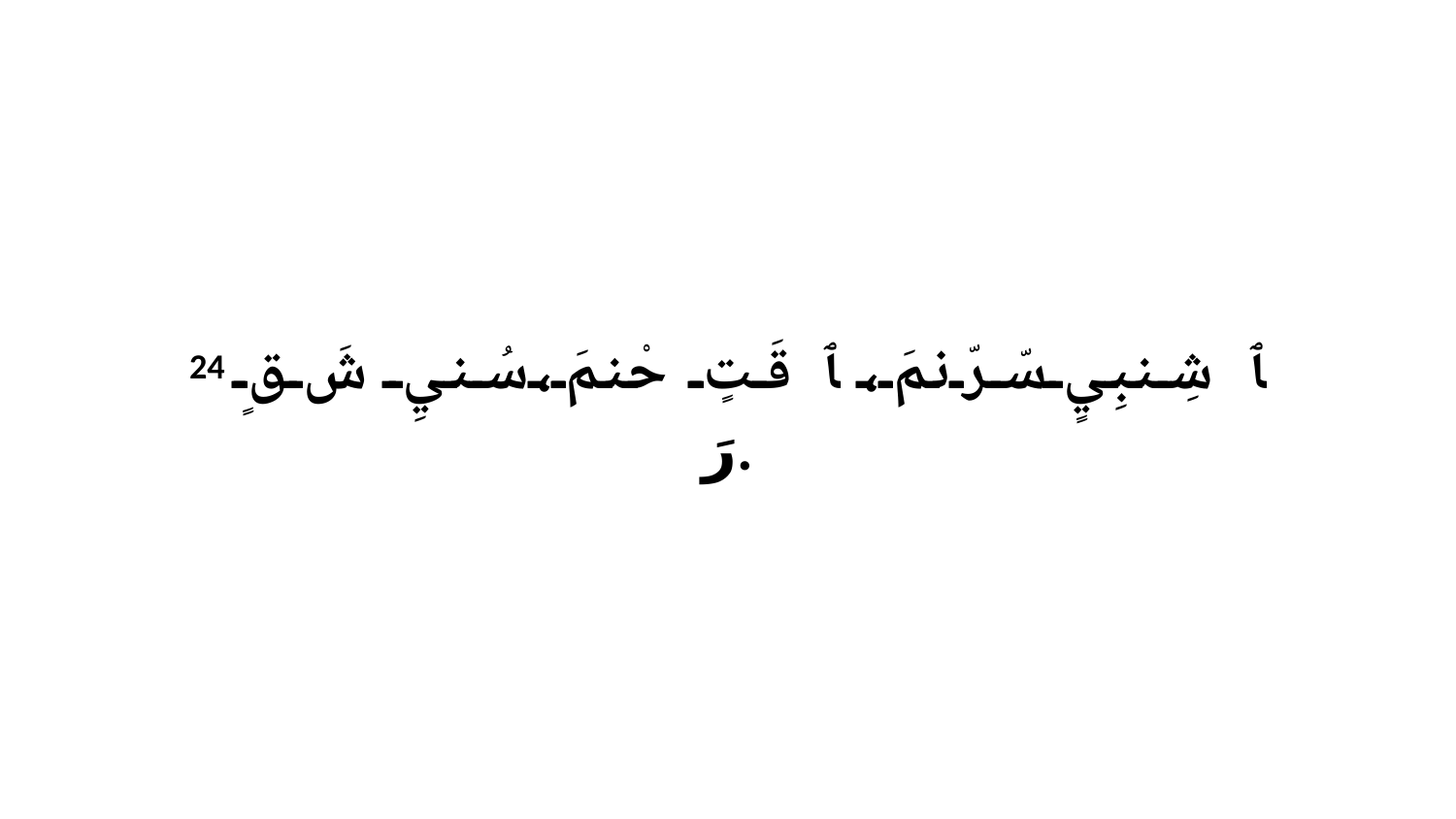

24 ﭑ شِنبِيٍ سّرّنمَ، ﭑ قَتٍ حْنمَ،سُنيِ شَ قٍ رَ.